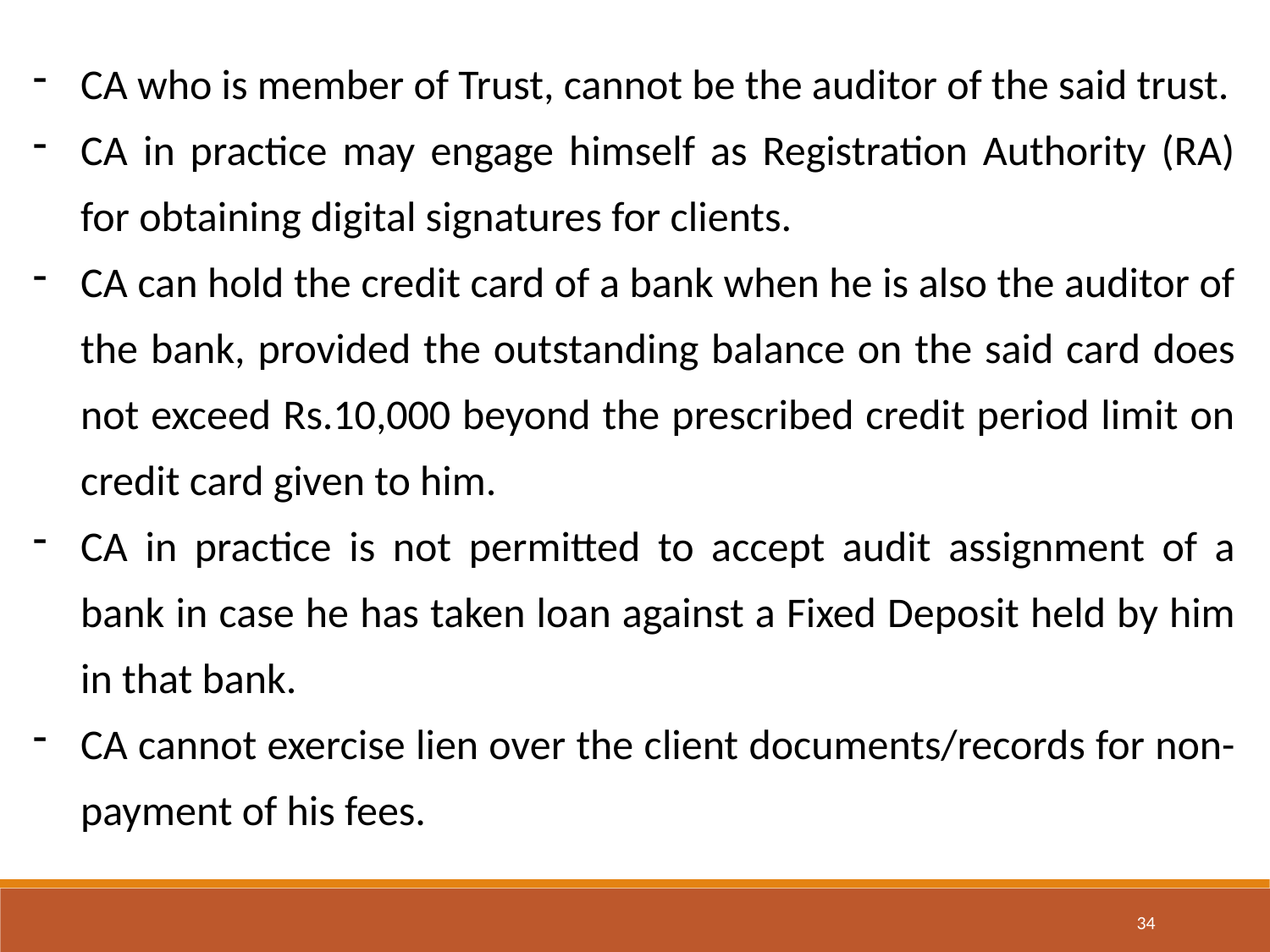

CA who is member of Trust, cannot be the auditor of the said trust.
CA in practice may engage himself as Registration Authority (RA) for obtaining digital signatures for clients.
CA can hold the credit card of a bank when he is also the auditor of the bank, provided the outstanding balance on the said card does not exceed Rs.10,000 beyond the prescribed credit period limit on credit card given to him.
CA in practice is not permitted to accept audit assignment of a bank in case he has taken loan against a Fixed Deposit held by him in that bank.
CA cannot exercise lien over the client documents/records for non-payment of his fees.
34